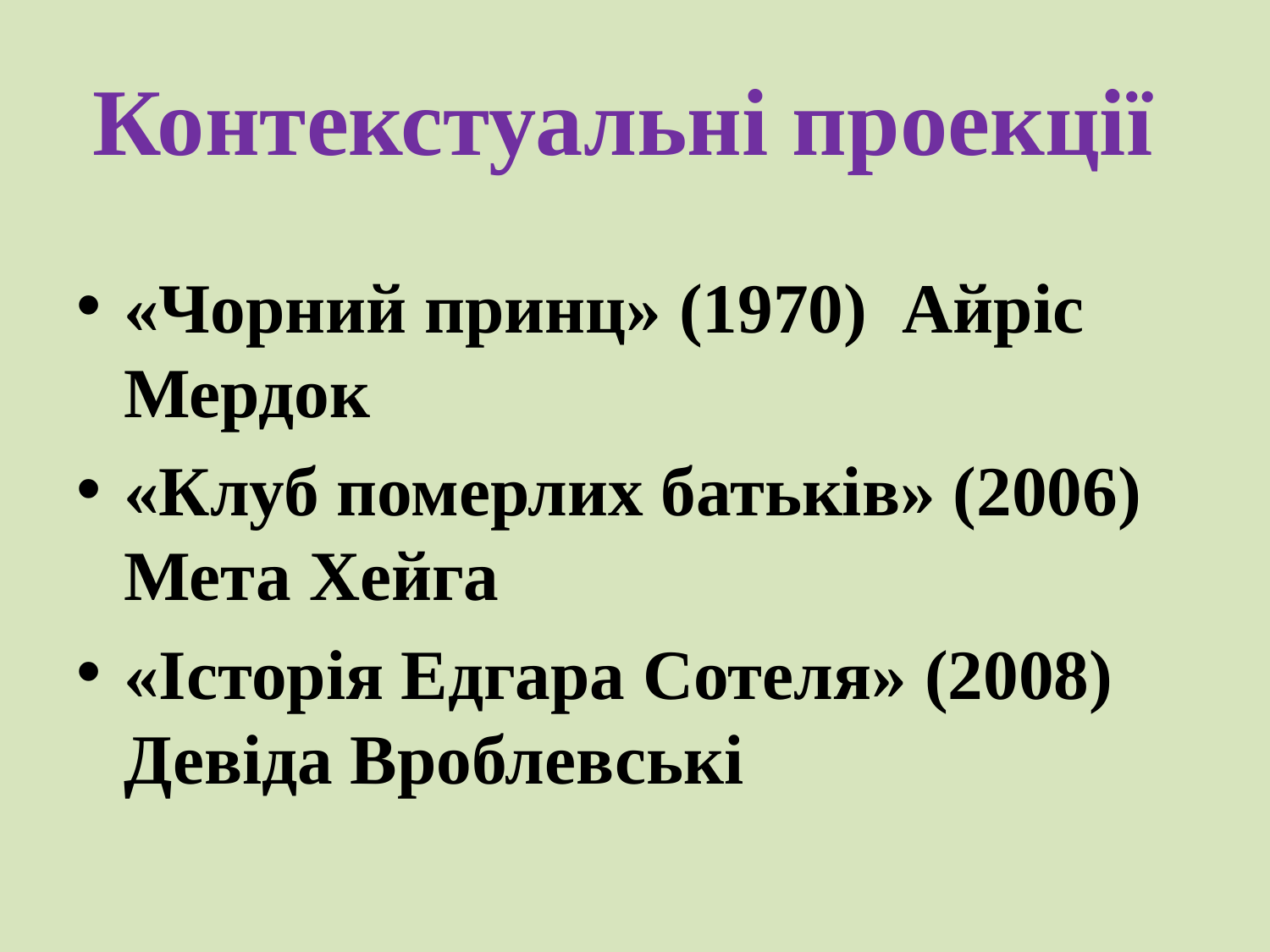

# Контекстуальні проекції
«Чорний принц» (1970)  Айріс Мердок
«Клуб померлих батьків» (2006) Мета Хейга
«Історія Едгара Сотеля» (2008) Девіда Вроблевські